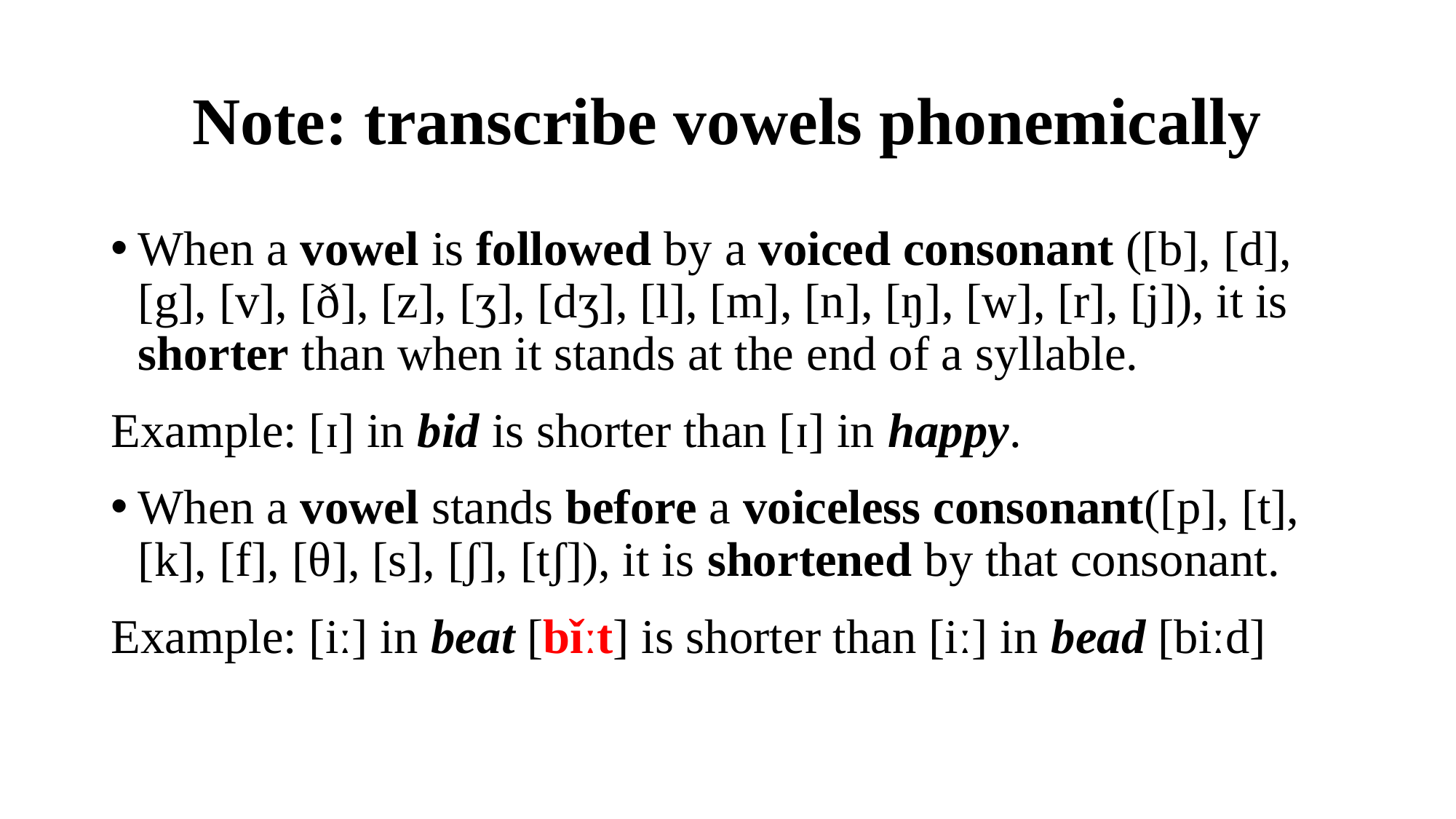

# Note: transcribe vowels phonemically
When a vowel is followed by a voiced consonant ([b], [d], [g], [v], [ð], [z], [ʒ], [dʒ], [l], [m], [n], [ŋ], [w], [r], [j]), it is shorter than when it stands at the end of a syllable.
Example: [ɪ] in bid is shorter than [ɪ] in happy.
When a vowel stands before a voiceless consonant([p], [t], [k], [f], [θ], [s], [ʃ], [tʃ]), it is shortened by that consonant.
Example: [iː] in beat [bǐːt] is shorter than [iː] in bead [biːd]